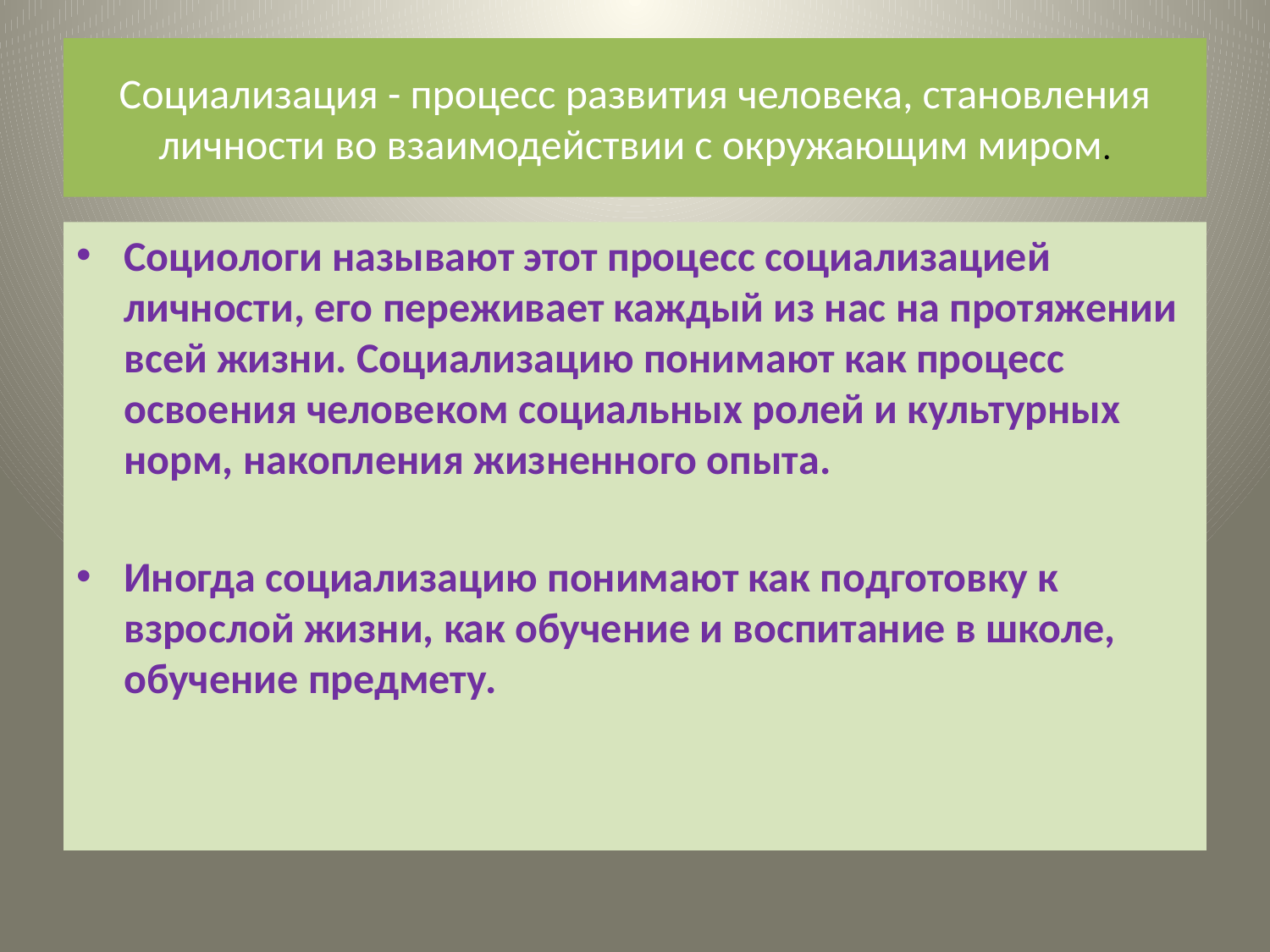

# Социализация - процесс развития человека, становления личности во взаимодействии с окружающим миром.
Социологи называют этот процесс социализацией личности, его переживает каждый из нас на протяжении всей жизни. Социализацию понимают как процесс освоения человеком социальных ролей и культурных норм, накопления жизненного опыта.

Иногда социализацию понимают как подготовку к взрослой жизни, как обучение и воспитание в школе, обучение предмету.